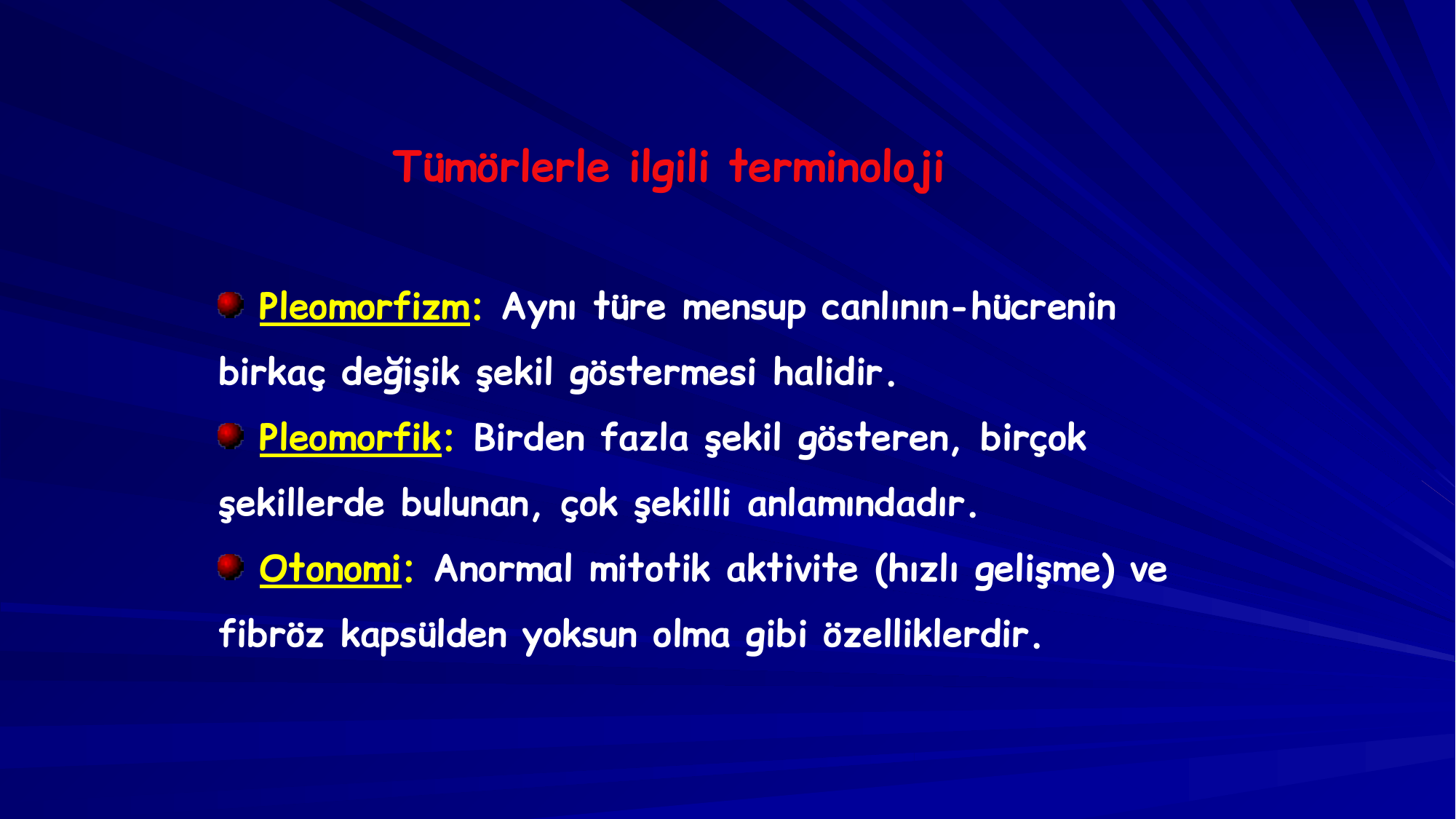

Tümörlerle ilgili terminoloji
 Pleomorfizm: Aynı türe mensup canlının-hücrenin birkaç değişik şekil göstermesi halidir.
 Pleomorfik: Birden fazla şekil gösteren, birçok şekillerde bulunan, çok şekilli anlamındadır.
 Otonomi: Anormal mitotik aktivite (hızlı gelişme) ve fibröz kapsülden yoksun olma gibi özelliklerdir.